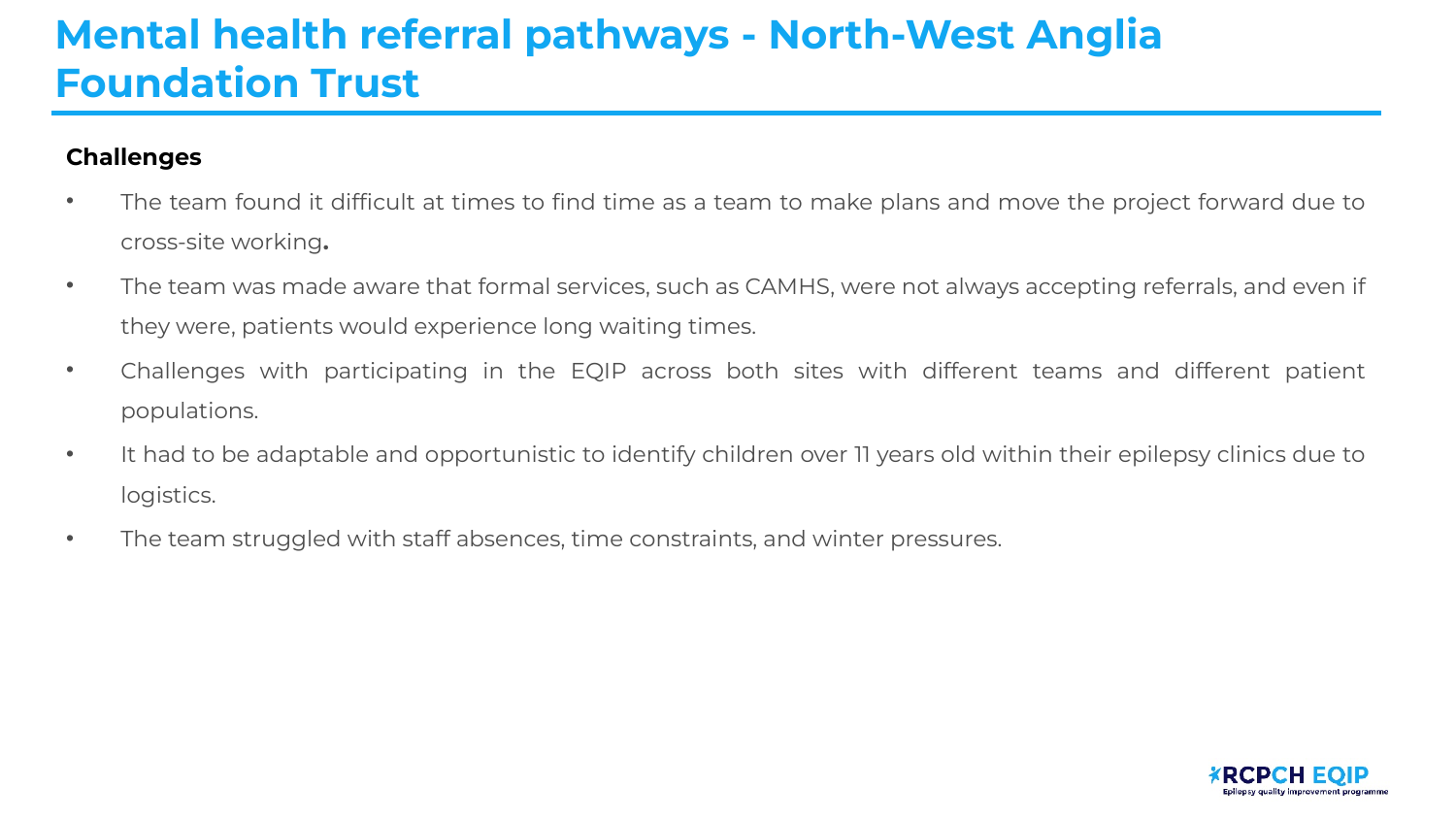

Mental health referral pathways - North-West Anglia Foundation Trust​

Challenges
The team found it difficult at times to find time as a team to make plans and move the project forward due to cross-site working.
The team was made aware that formal services, such as CAMHS, were not always accepting referrals, and even if they were, patients would experience long waiting times. ​
Challenges with participating in the EQIP across both sites with different teams and different patient populations. ​
It had to be adaptable and opportunistic to identify children over 11 years old within their epilepsy clinics due to logistics. ​
The team struggled with staff absences, time constraints, and winter pressures. ​